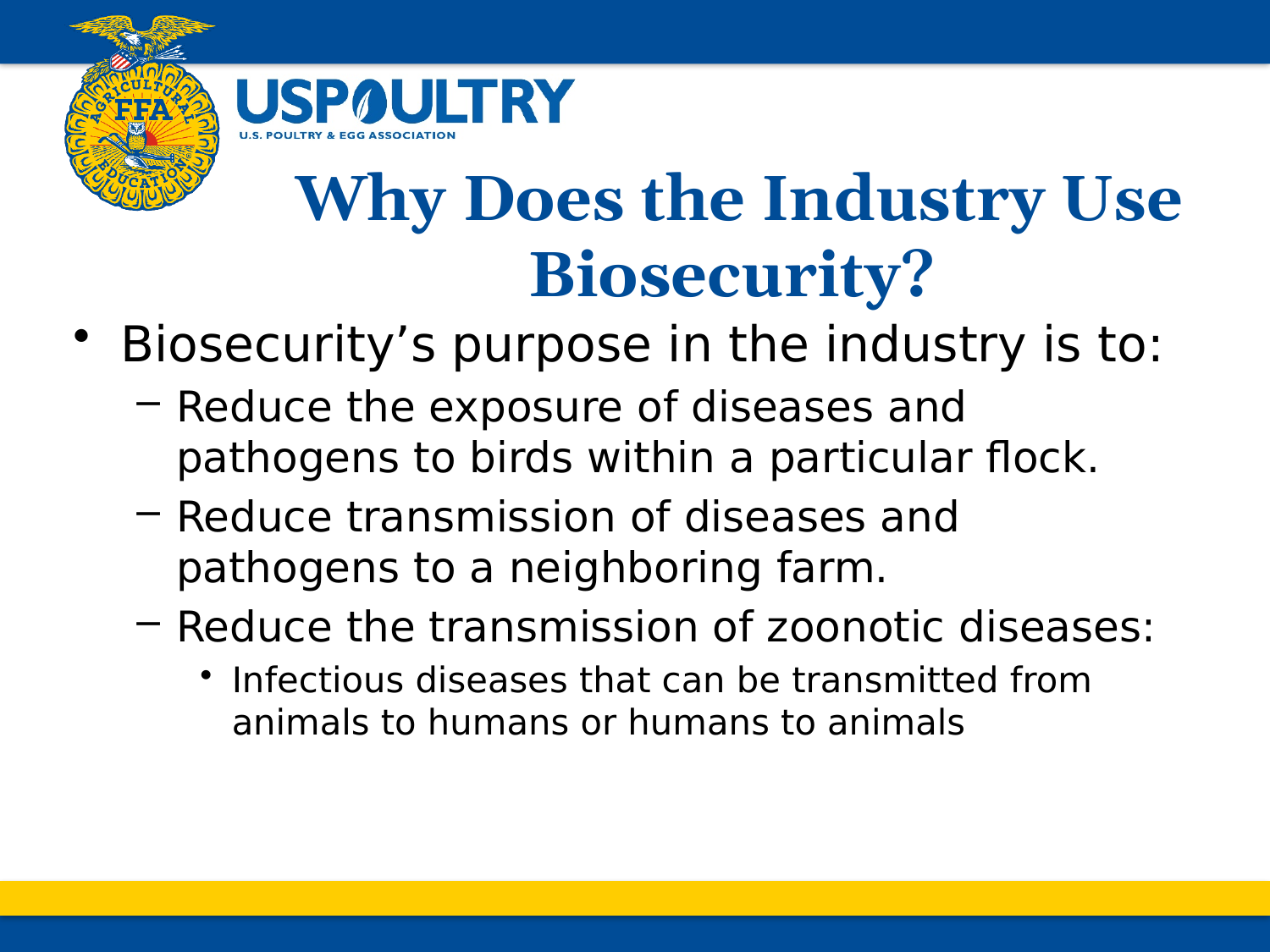

# Why Does the Industry Use Biosecurity?
Biosecurity’s purpose in the industry is to:
Reduce the exposure of diseases and pathogens to birds within a particular flock.
Reduce transmission of diseases and pathogens to a neighboring farm.
Reduce the transmission of zoonotic diseases:
Infectious diseases that can be transmitted from animals to humans or humans to animals